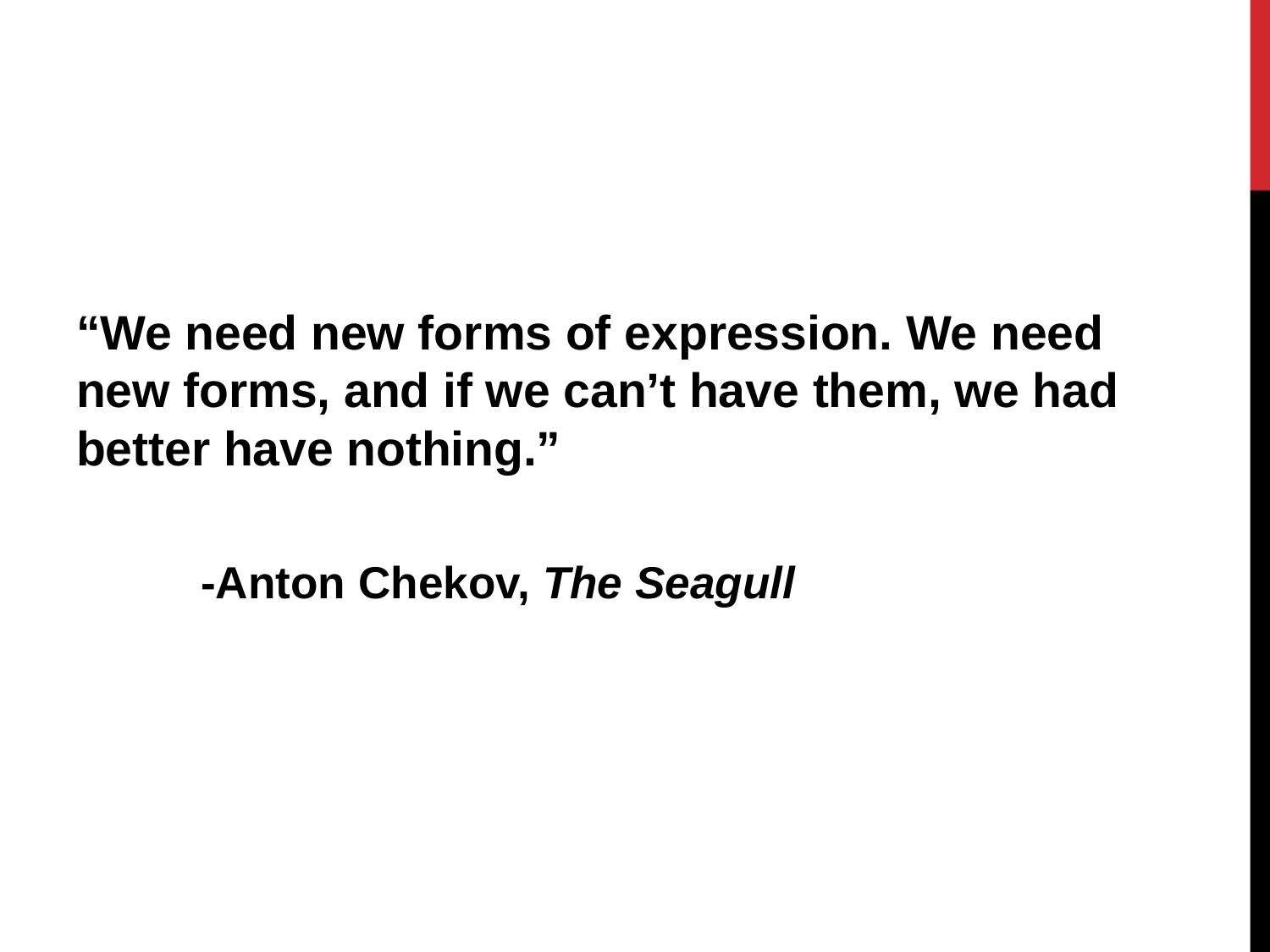

“We need new forms of expression. We need new forms, and if we can’t have them, we had better have nothing.”

				-Anton Chekov, The Seagull